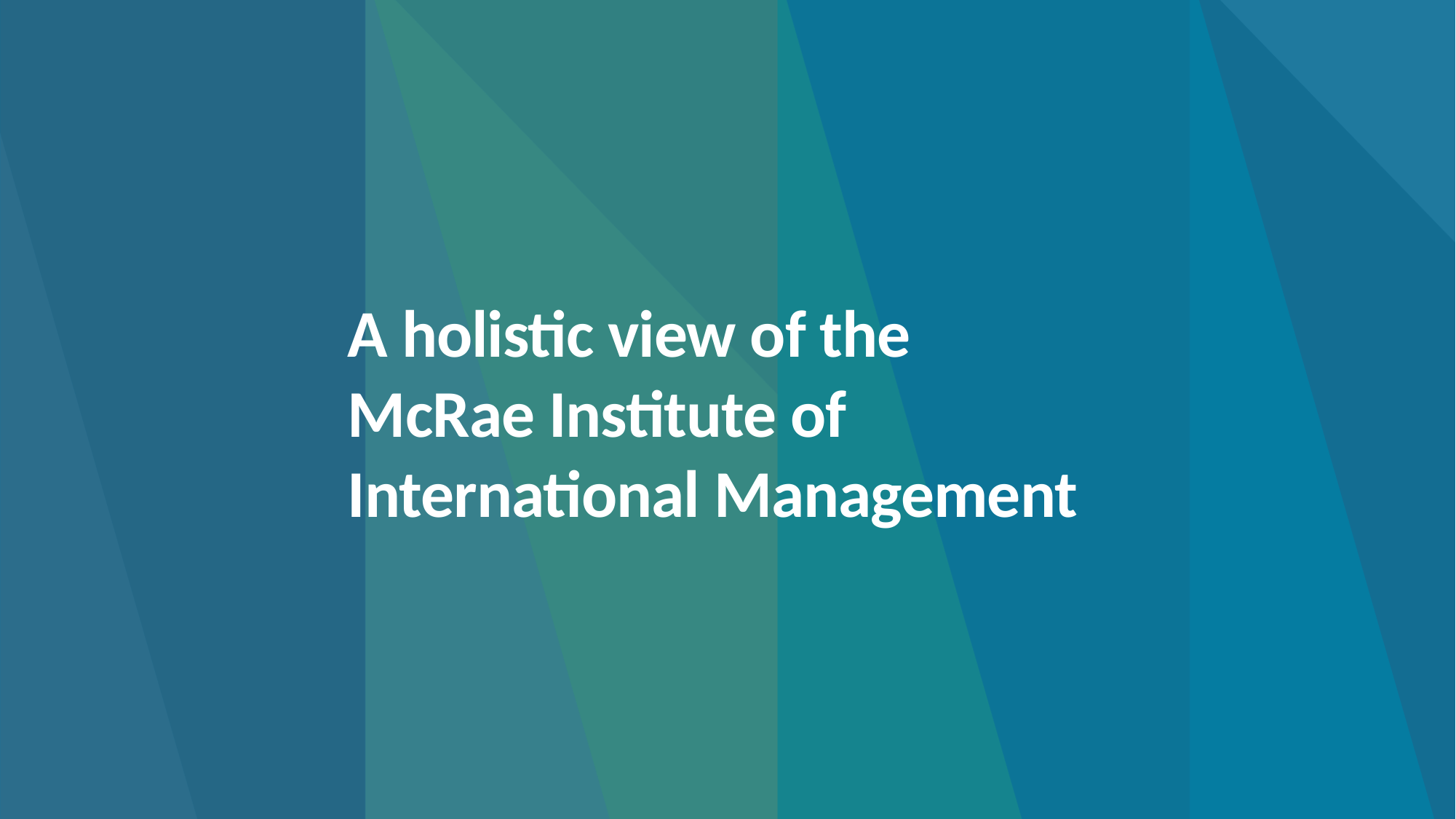

# A holistic view of the McRae Institute of International Management